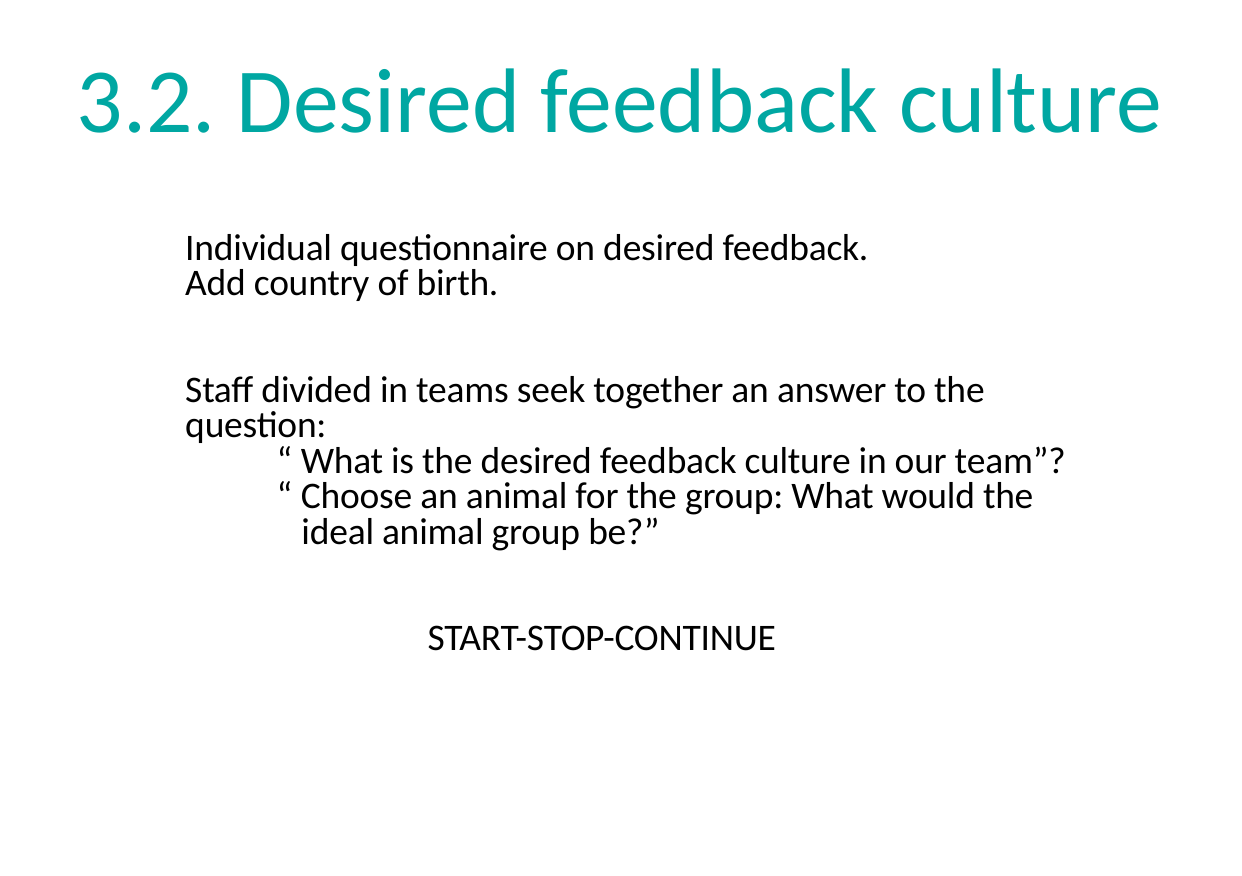

# 3.2. Desired feedback culture
Individual questionnaire on desired feedback.
Add country of birth.

Staff divided in teams seek together an answer to the question:
	  “ What is the desired feedback culture in our team”?
	  “ Choose an animal for the group: What would the 	     ideal animal group be?”

START-STOP-CONTINUE